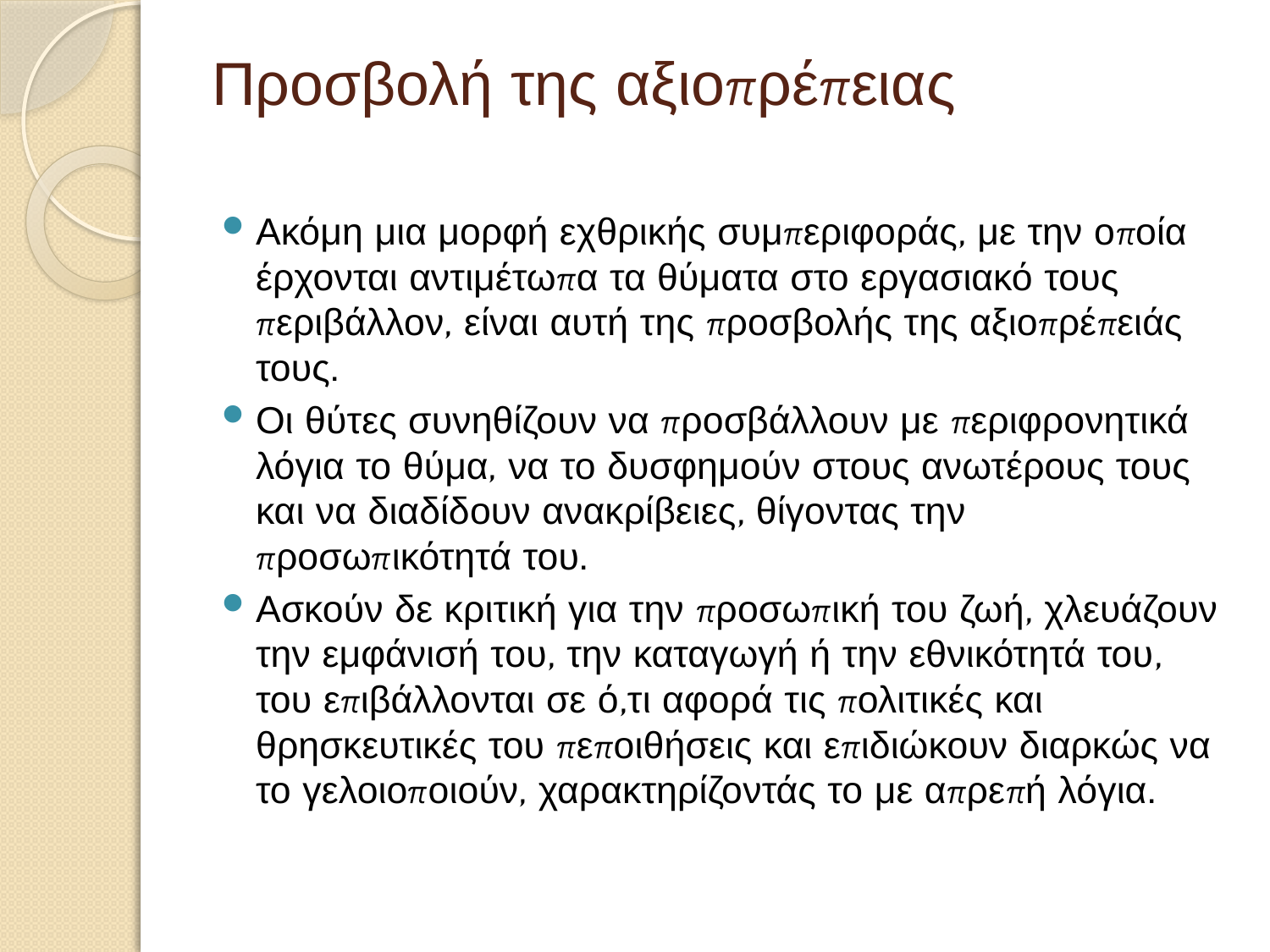

# Προσβολή της αξιοπρέπειας
Ακόμη μια μορφή εχθρικής συμπεριφοράς, με την οποία έρχονται αντιμέτωπα τα θύματα στο εργασιακό τους περιβάλλον, είναι αυτή της προσβολής της αξιοπρέπειάς τους.
Οι θύτες συνηθίζουν να προσβάλλουν με περιφρονητικά λόγια το θύμα, να το δυσφημούν στους ανωτέρους τους και να διαδίδουν ανακρίβειες, θίγοντας την προσωπικότητά του.
Ασκούν δε κριτική για την προσωπική του ζωή, χλευάζουν την εμφάνισή του, την καταγωγή ή την εθνικότητά του, του επιβάλλονται σε ό,τι αφορά τις πολιτικές και θρησκευτικές του πεποιθήσεις και επιδιώκουν διαρκώς να το γελοιοποιούν, χαρακτηρίζοντάς το με απρεπή λόγια.